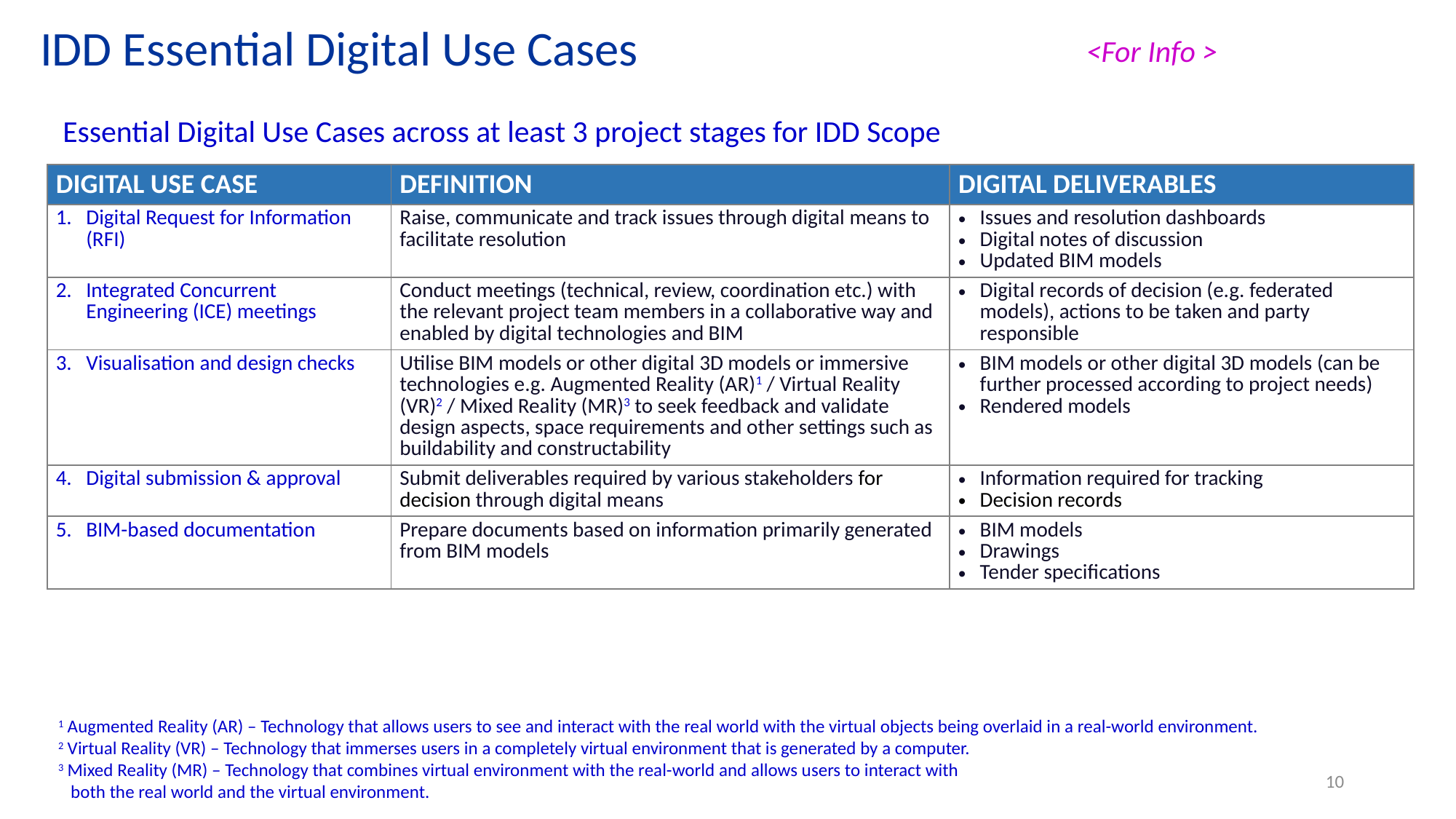

# IDD Essential Digital Use Cases
<For Info >
Essential Digital Use Cases across at least 3 project stages for IDD Scope
| DIGITAL USE CASE | DEFINITION | DIGITAL DELIVERABLES |
| --- | --- | --- |
| Digital Request for Information (RFI) | Raise, communicate and track issues through digital means to facilitate resolution | Issues and resolution dashboards Digital notes of discussion Updated BIM models |
| Integrated Concurrent Engineering (ICE) meetings | Conduct meetings (technical, review, coordination etc.) with the relevant project team members in a collaborative way and enabled by digital technologies and BIM | Digital records of decision (e.g. federated models), actions to be taken and party responsible |
| Visualisation and design checks | Utilise BIM models or other digital 3D models or immersive technologies e.g. Augmented Reality (AR)1 / Virtual Reality (VR)2 / Mixed Reality (MR)3 to seek feedback and validate design aspects, space requirements and other settings such as buildability and constructability | BIM models or other digital 3D models (can be further processed according to project needs) Rendered models |
| Digital submission & approval | Submit deliverables required by various stakeholders for decision through digital means | Information required for tracking Decision records |
| BIM-based documentation | Prepare documents based on information primarily generated from BIM models | BIM models Drawings Tender specifications |
1 Augmented Reality (AR) – Technology that allows users to see and interact with the real world with the virtual objects being overlaid in a real-world environment.
2 Virtual Reality (VR) – Technology that immerses users in a completely virtual environment that is generated by a computer.
3 Mixed Reality (MR) – Technology that combines virtual environment with the real-world and allows users to interact with
   both the real world and the virtual environment.
10